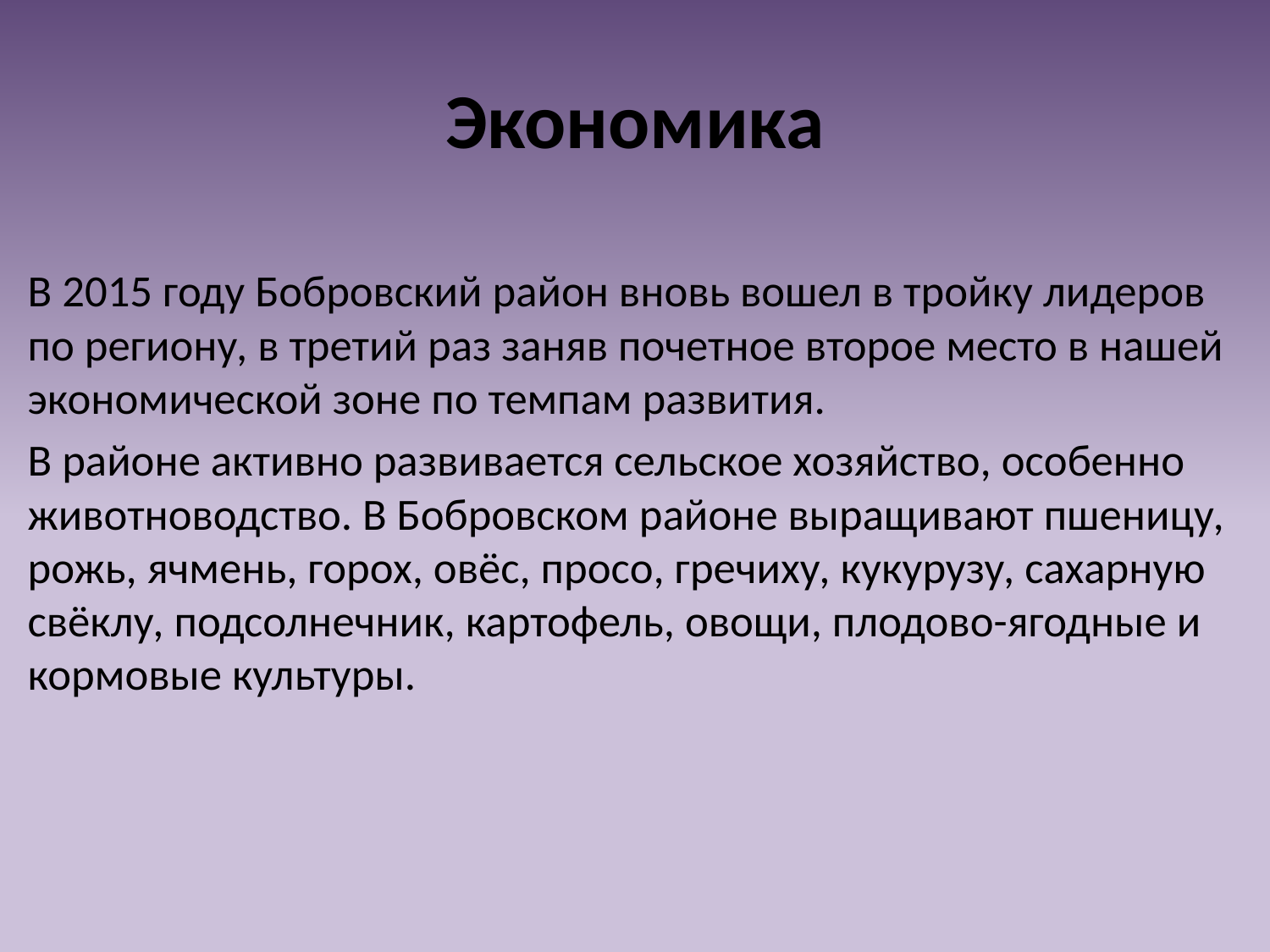

# Экономика
В 2015 году Бобровский район вновь вошел в тройку лидеров по региону, в третий раз заняв почетное второе место в нашей экономической зоне по темпам развития.
В районе активно развивается сельское хозяйство, особенно животноводство. В Бобровском районе выращивают пшеницу, рожь, ячмень, горох, овёс, просо, гречиху, кукурузу, сахарную свёклу, подсолнечник, картофель, овощи, плодово-ягодные и кормовые культуры.